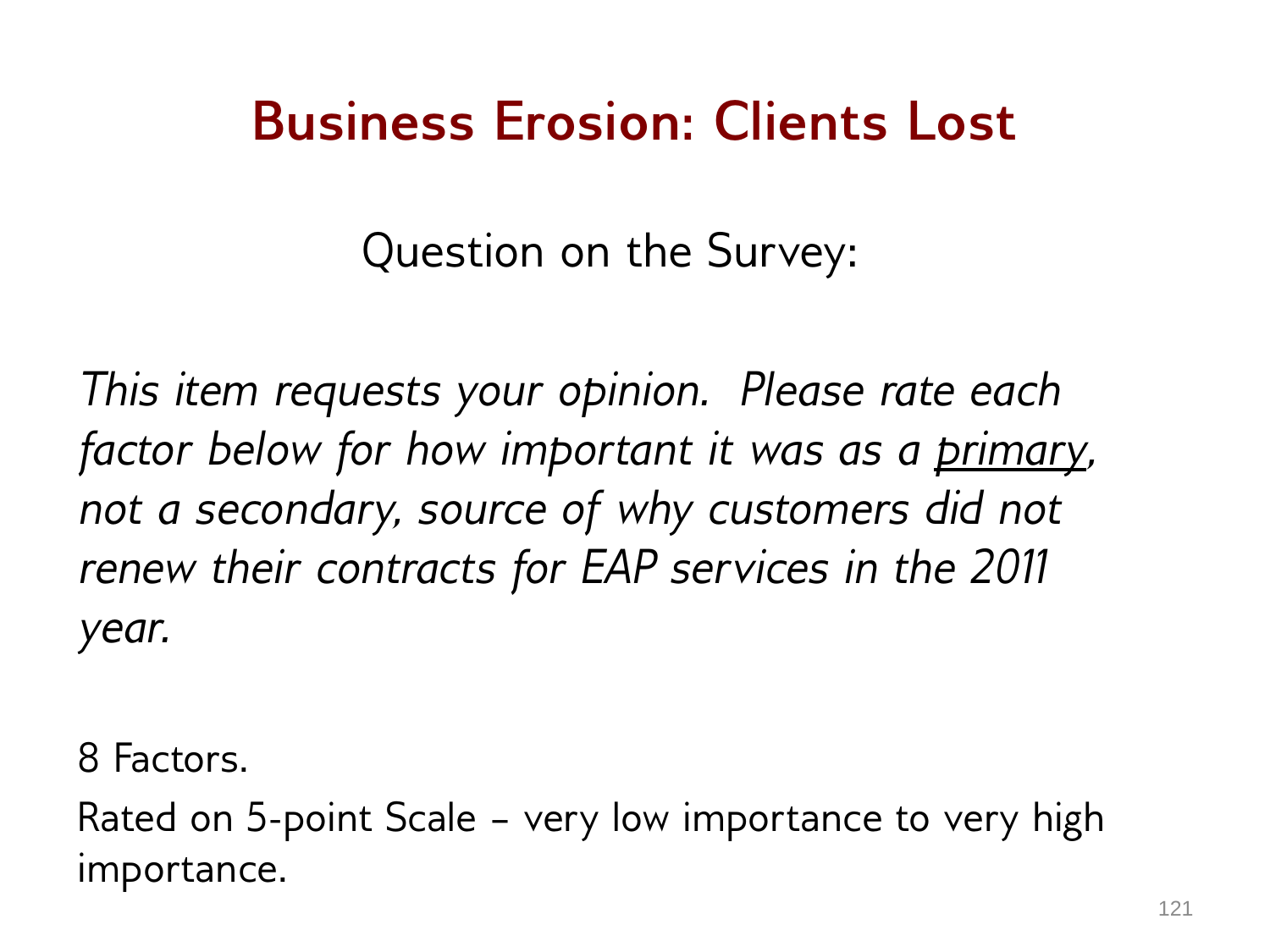

# Business Erosion: Clients Lost
Question on the Survey:

This item requests your opinion.  Please rate each factor below for how important it was as a primary, not a secondary, source of why customers did not renew their contracts for EAP services in the 2011 year.

8 Factors.
Rated on 5-point Scale – very low importance to very high importance.
121